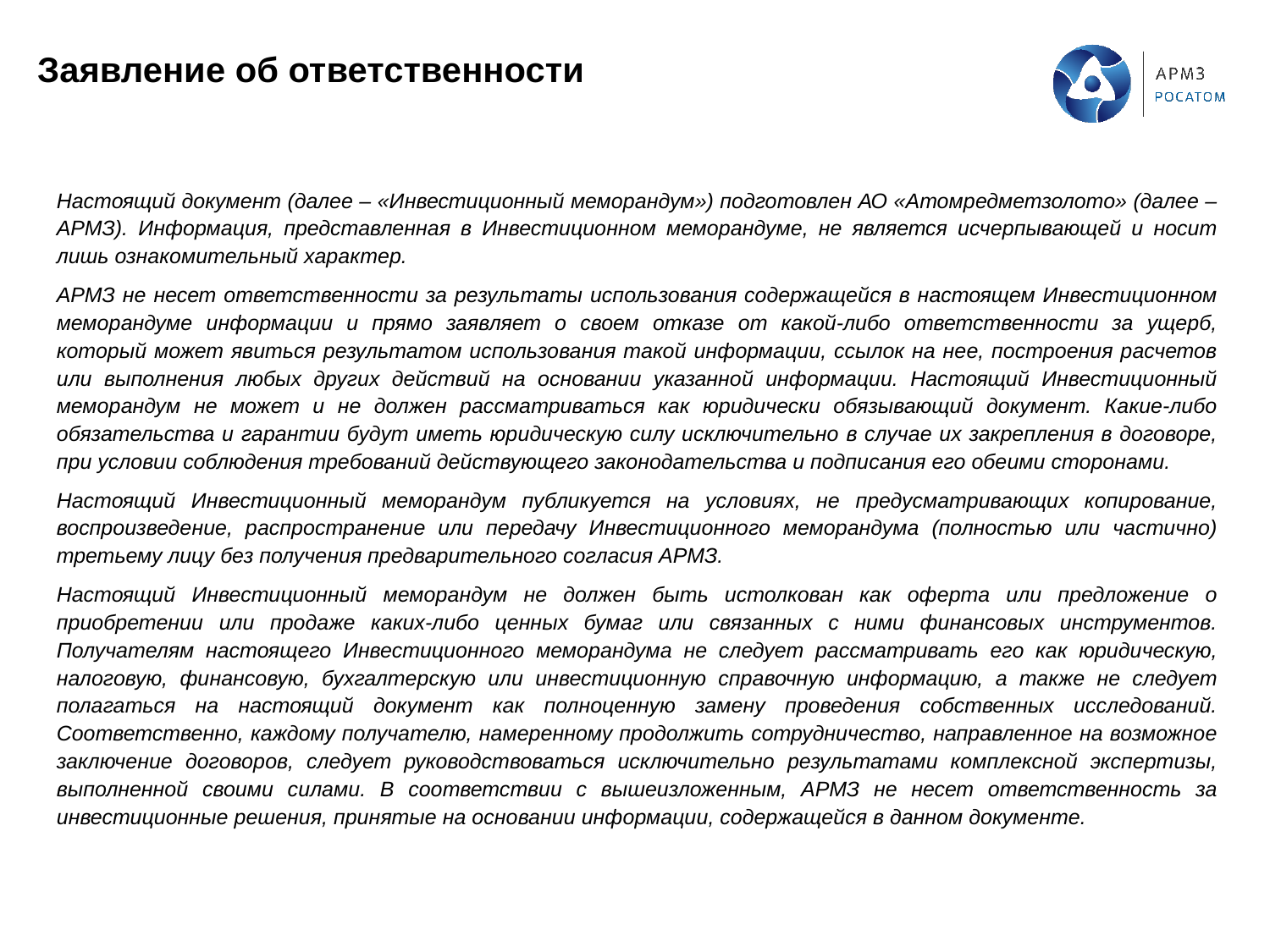

# Заявление об ответственности
Настоящий документ (далее – «Инвестиционный меморандум») подготовлен АО «Атомредметзолото» (далее – АРМЗ). Информация, представленная в Инвестиционном меморандуме, не является исчерпывающей и носит лишь ознакомительный характер.
АРМЗ не несет ответственности за результаты использования содержащейся в настоящем Инвестиционном меморандуме информации и прямо заявляет о своем отказе от какой-либо ответственности за ущерб, который может явиться результатом использования такой информации, ссылок на нее, построения расчетов или выполнения любых других действий на основании указанной информации. Настоящий Инвестиционный меморандум не может и не должен рассматриваться как юридически обязывающий документ. Какие-либо обязательства и гарантии будут иметь юридическую силу исключительно в случае их закрепления в договоре, при условии соблюдения требований действующего законодательства и подписания его обеими сторонами.
Настоящий Инвестиционный меморандум публикуется на условиях, не предусматривающих копирование, воспроизведение, распространение или передачу Инвестиционного меморандума (полностью или частично) третьему лицу без получения предварительного согласия АРМЗ.
Настоящий Инвестиционный меморандум не должен быть истолкован как оферта или предложение о приобретении или продаже каких-либо ценных бумаг или связанных с ними финансовых инструментов. Получателям настоящего Инвестиционного меморандума не следует рассматривать его как юридическую, налоговую, финансовую, бухгалтерскую или инвестиционную справочную информацию, а также не следует полагаться на настоящий документ как полноценную замену проведения собственных исследований. Соответственно, каждому получателю, намеренному продолжить сотрудничество, направленное на возможное заключение договоров, следует руководствоваться исключительно результатами комплексной экспертизы, выполненной своими силами. В соответствии с вышеизложенным, АРМЗ не несет ответственность за инвестиционные решения, принятые на основании информации, содержащейся в данном документе.